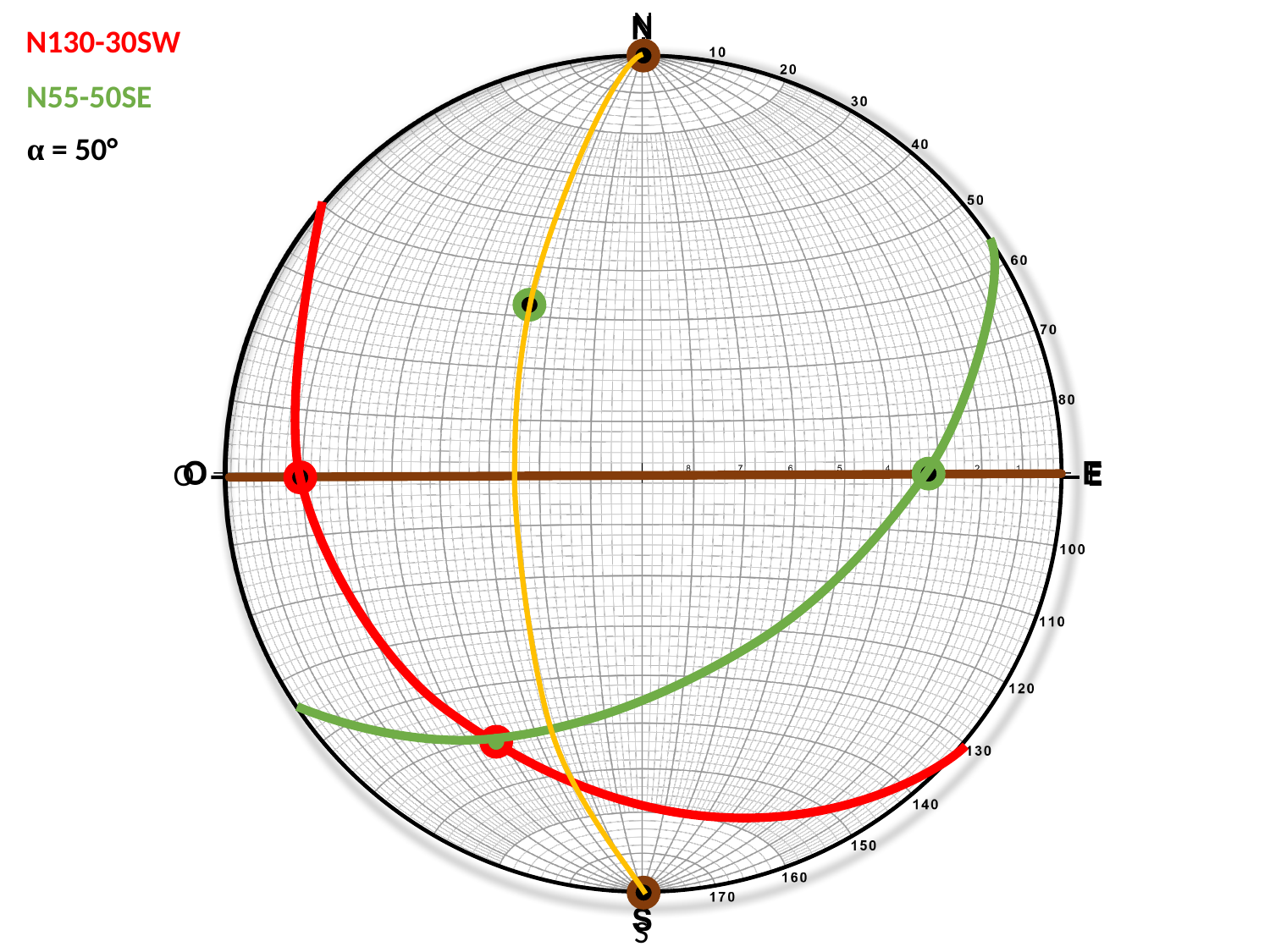

N

O
E
S

N130-30SW

N55-50SE
α = 50°